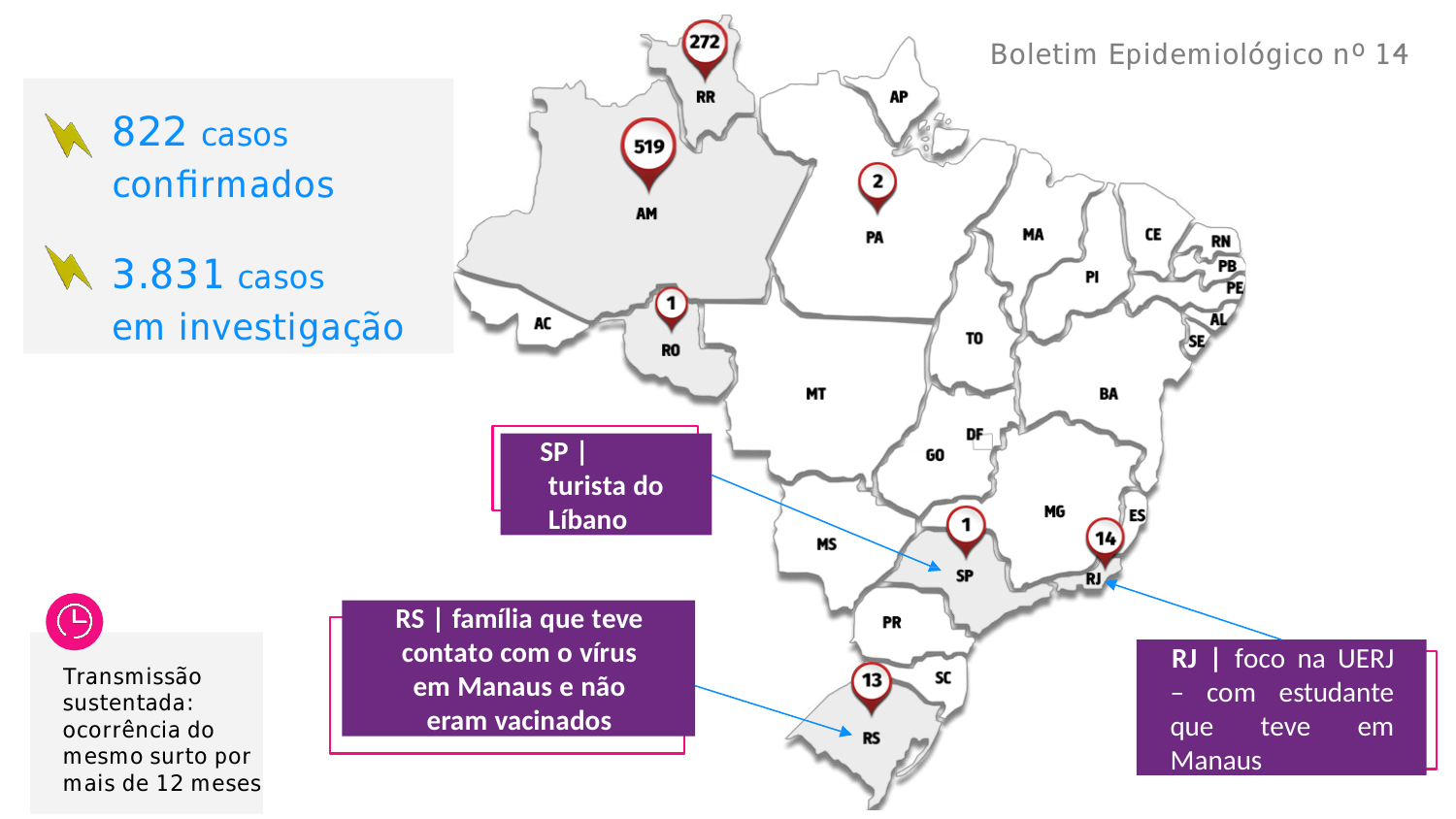

Boletim Epidemiológico nº 14

822 casos
confirmados

3.831 casos
em investigação

SP | turista do Líbano

RS | família que teve contato com o vírus em Manaus e não eram vacinados

RJ | foco na UERJ – com estudante que teve em Manaus

Transmissão sustentada: ocorrência do mesmo surto por mais de 12 meses